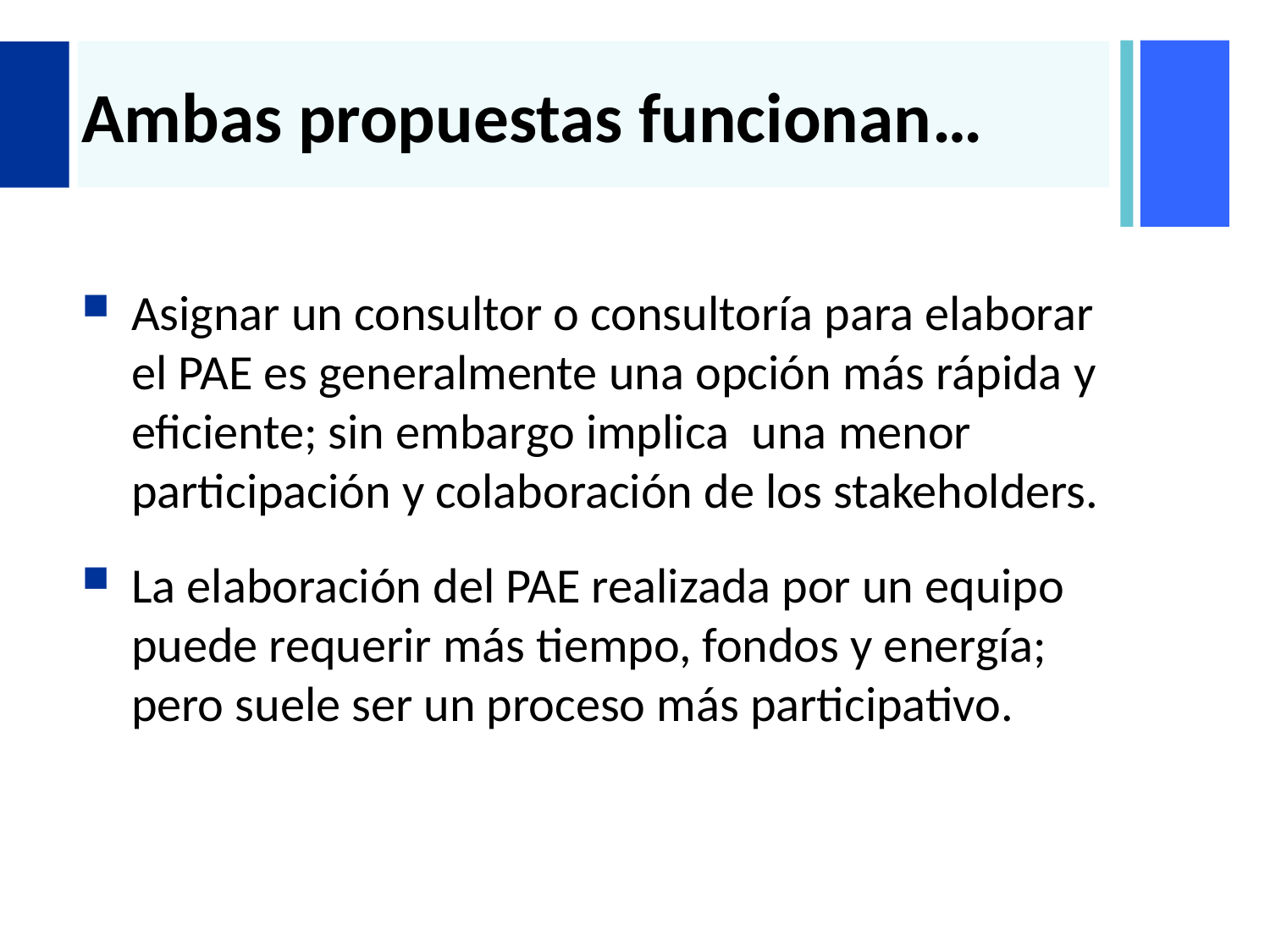

# Ambas propuestas funcionan…
Asignar un consultor o consultoría para elaborar el PAE es generalmente una opción más rápida y eficiente; sin embargo implica  una menor participación y colaboración de los stakeholders.
La elaboración del PAE realizada por un equipo puede requerir más tiempo, fondos y energía; pero suele ser un proceso más participativo.